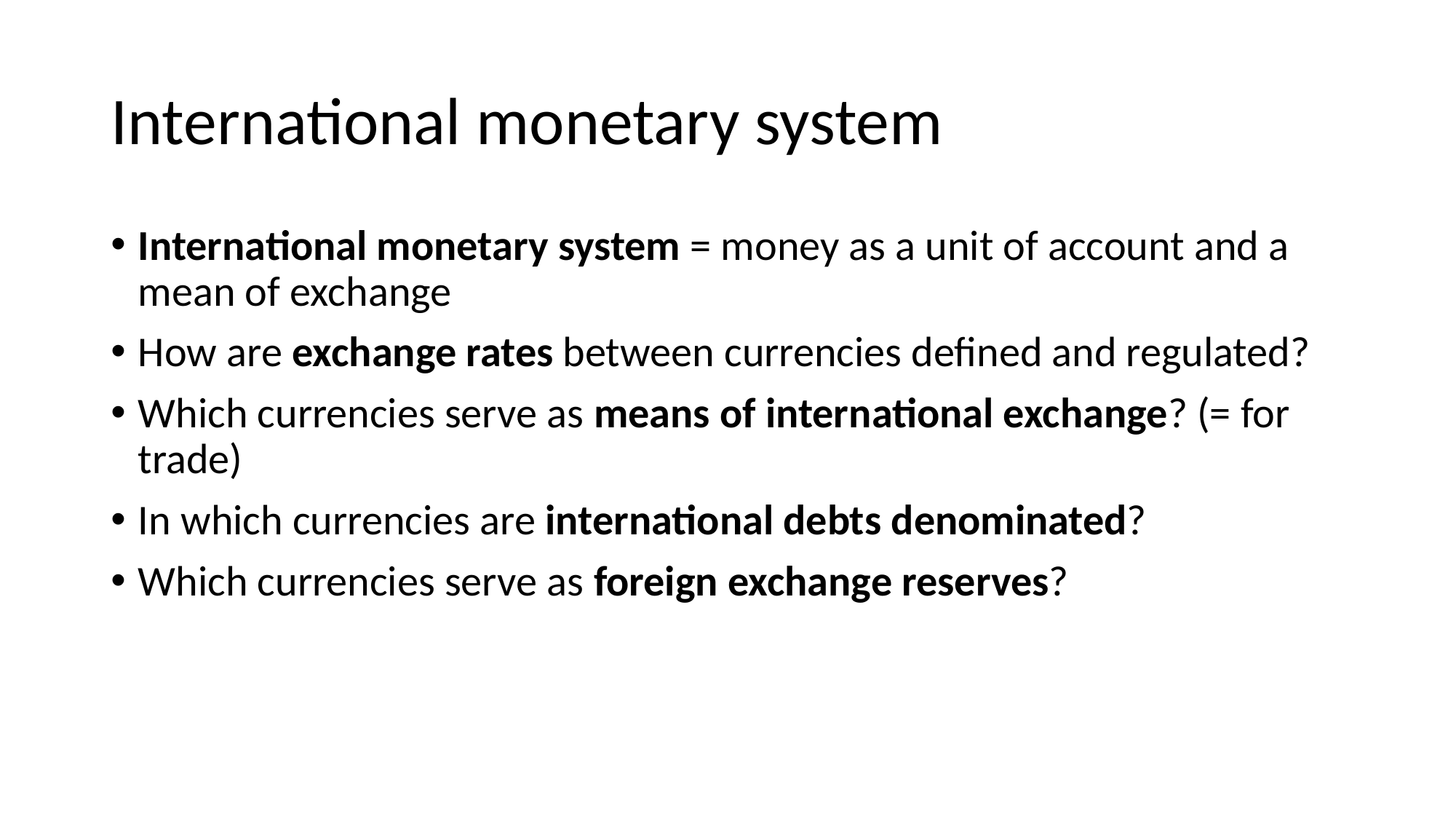

# International monetary system
International monetary system = money as a unit of account and a mean of exchange
How are exchange rates between currencies defined and regulated?
Which currencies serve as means of international exchange? (= for trade)
In which currencies are international debts denominated?
Which currencies serve as foreign exchange reserves?